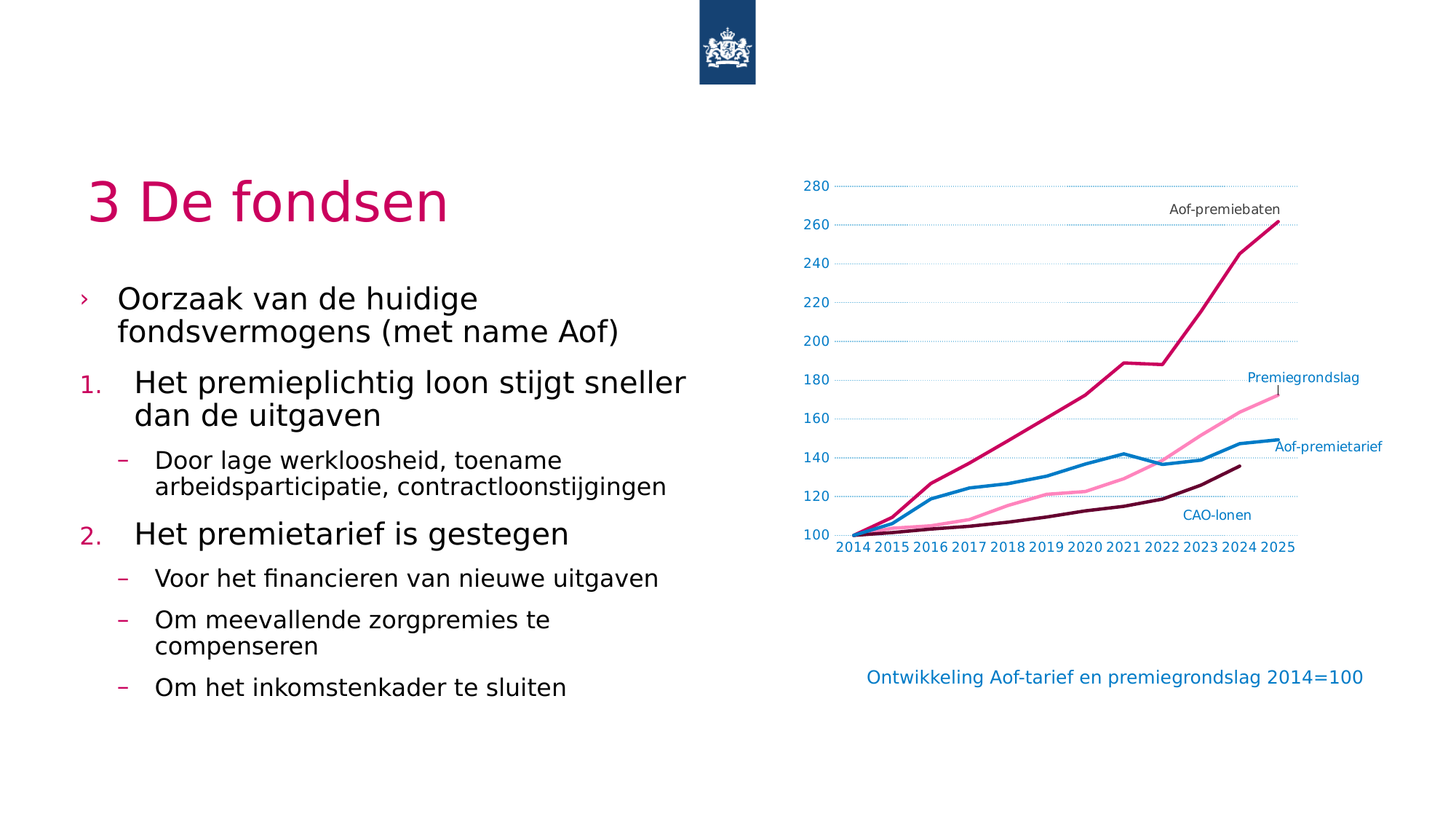

17
# 3 De fondsen

### Chart

| Category | Aof-premiebaten | Premiegrondslag | CAO-lonen | Aof-premietarief  |
|---|---|---|---|---|
| 2014 | 100.0 | 100.0 | 100.0 | 100.0 |
| 2015 | 109.29090551954428 | 103.66225839267548 | 101.43403441682601 | 106.06060606060606 |
| 2016 | 126.77273620113925 | 104.93387589013226 | 103.25047801147228 | 118.78787878787878 |
| 2017 | 137.27165586328815 | 108.1383519837233 | 104.68451242829829 | 124.44444444444444 |
| 2018 | 148.8018071105873 | 115.41200406917599 | 106.78776290630975 | 126.66666666666667 |
| 2019 | 160.5382046749165 | 121.16846263931157 | 109.46462715105163 | 130.50505050505052 |
| 2020 | 172.31388725201336 | 122.6101969815932 | 112.61950286806884 | 136.76767676767676 |
| 2021 | 188.92162639952858 | 129.21212540693378 | 114.98451242829827 | 142.02020202020202 |
| 2022 | 188.07699862502452 | 138.650571108333 | 118.70095602294455 | 136.56565656565655 |
| 2023 | 215.47829503044588 | 151.62521006172594 | 125.90860420650095 | 138.78787878787878 |
| 2024 | 245.23669220192497 | 163.49555966779678 | 135.70650095602295 | 147.27272727272728 |
| 2025 | 261.8051463366725 | 172.31887475419768 | None | 149.29292929292927 |
Oorzaak van de huidige fondsvermogens (met name Aof)
Het premieplichtig loon stijgt sneller dan de uitgaven
Door lage werkloosheid, toename arbeidsparticipatie, contractloonstijgingen
Het premietarief is gestegen
Voor het financieren van nieuwe uitgaven
Om meevallende zorgpremies te compenseren
Om het inkomstenkader te sluiten

Ontwikkeling Aof-tarief en premiegrondslag 2014=100